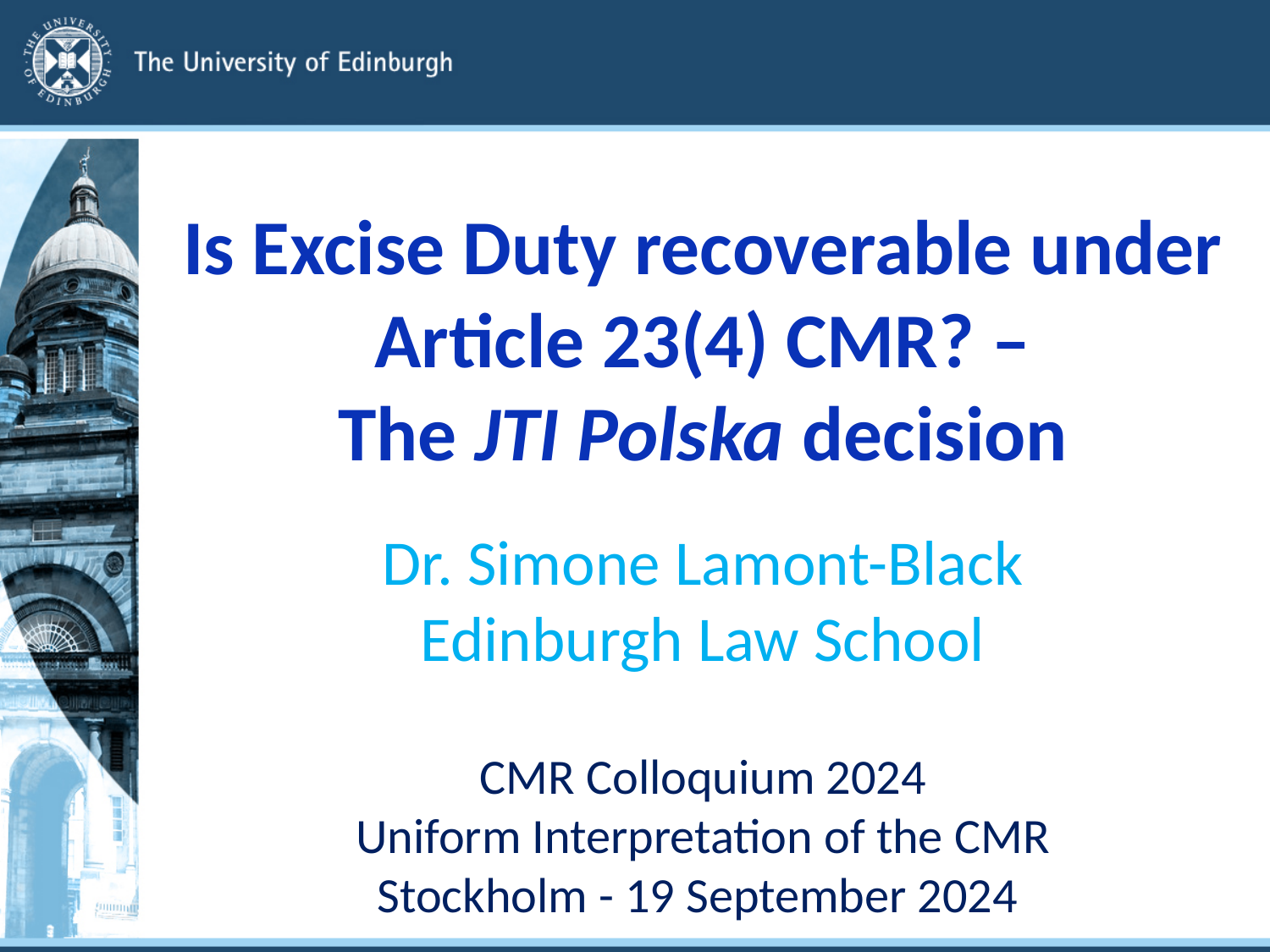

# Is Excise Duty recoverable under Article 23(4) CMR? – The JTI Polska decision
Dr. Simone Lamont-Black
Edinburgh Law School

CMR Colloquium 2024
Uniform Interpretation of the CMR
Stockholm - 19 September 2024